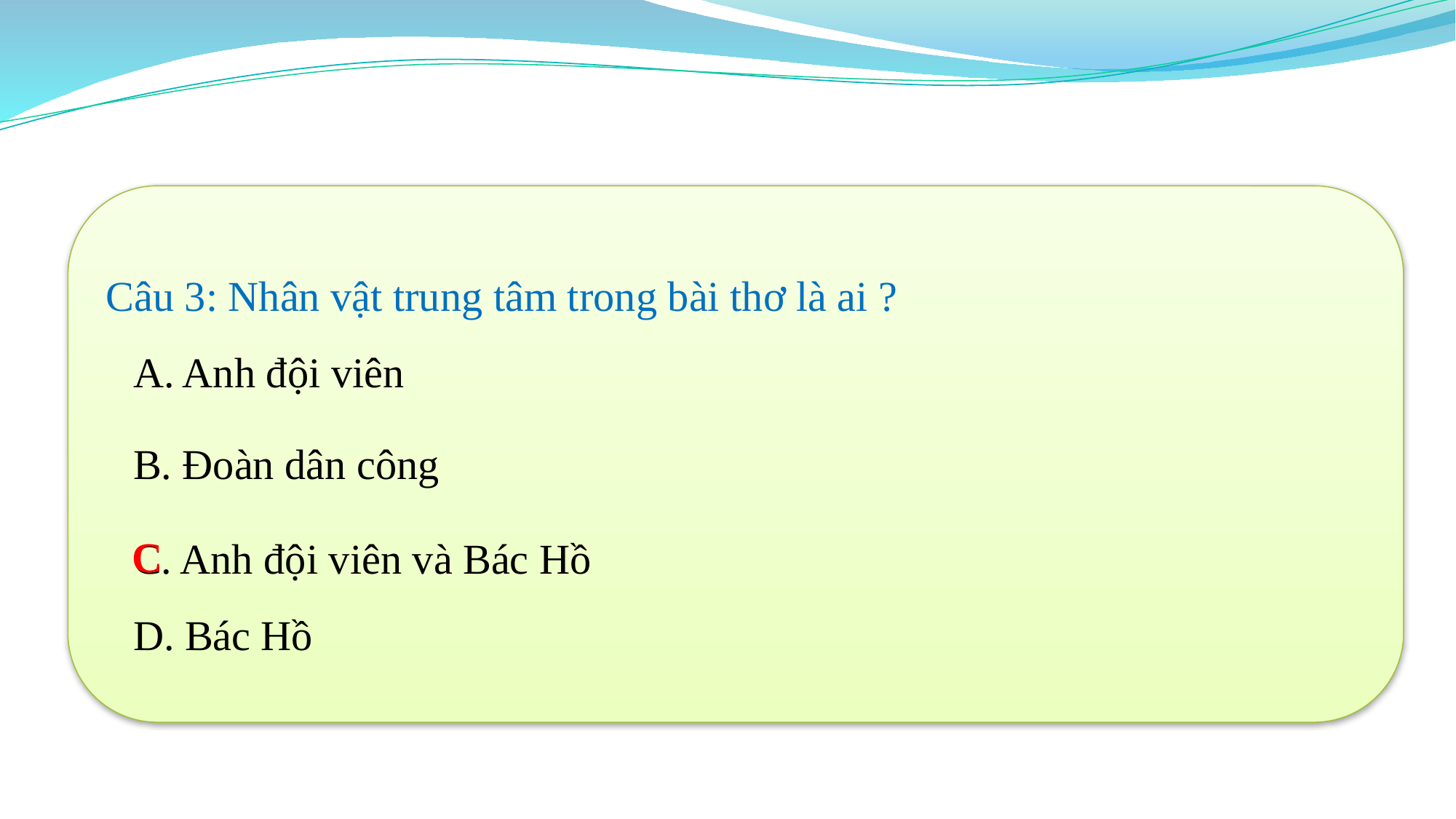

Câu 3: Nhân vật trung tâm trong bài thơ là ai ?
A. Anh đội viên
B. Đoàn dân công
C. Anh đội viên và Bác Hồ
D. Bác Hồ
C